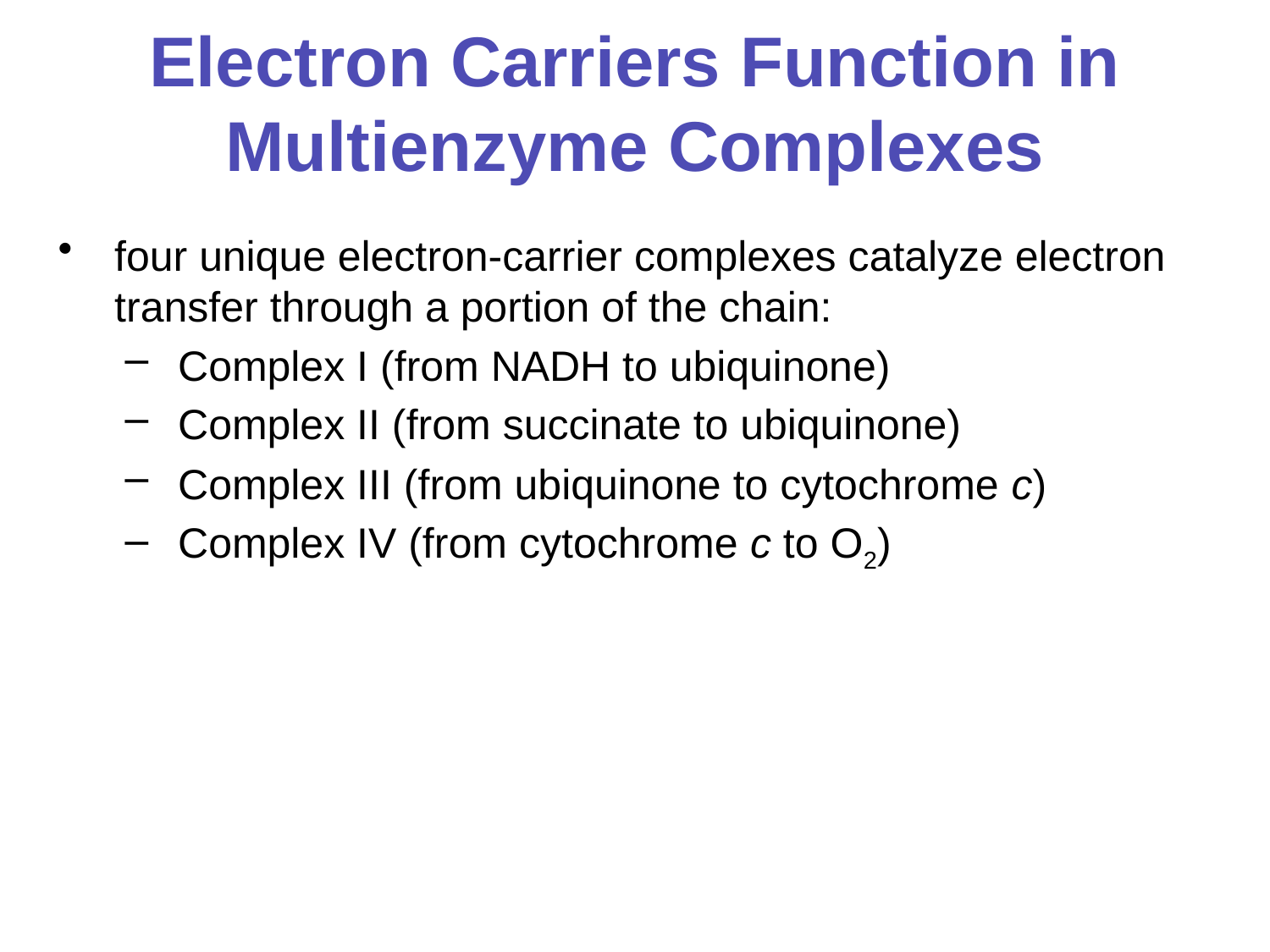

# Electron Carriers Function in Multienzyme Complexes
four unique electron-carrier complexes catalyze electron transfer through a portion of the chain:
Complex I (from NADH to ubiquinone)
Complex II (from succinate to ubiquinone)
Complex III (from ubiquinone to cytochrome c)
Complex IV (from cytochrome c to O2)